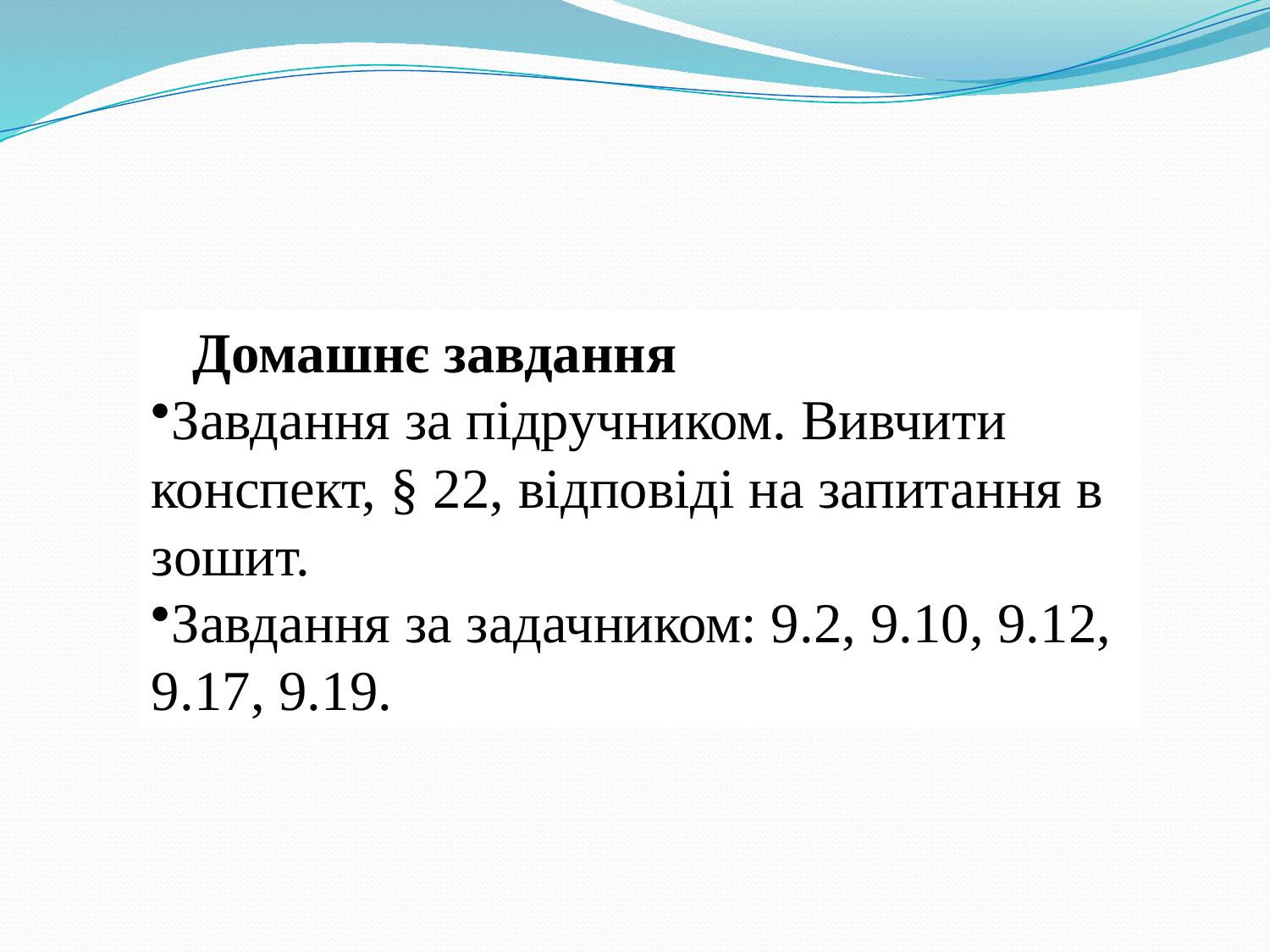

#

Домашнє завдання
Завдання за підручником. Вивчити конспект, § 22, відповіді на запитання в зошит.
Завдання за задачником: 9.2, 9.10, 9.12, 9.17, 9.19.